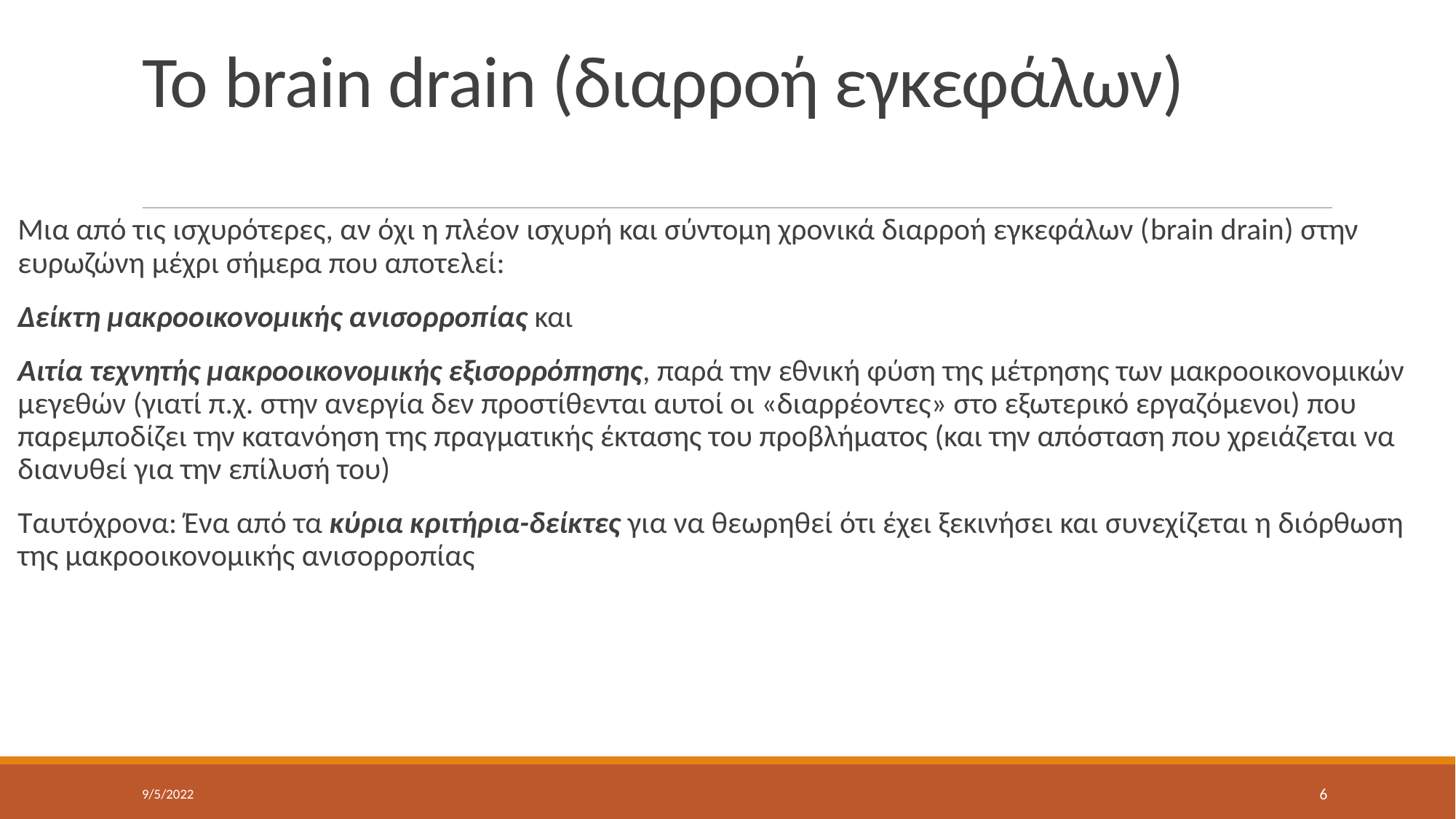

# Το brain drain (διαρροή εγκεφάλων)
Μια από τις ισχυρότερες, αν όχι η πλέον ισχυρή και σύντομη χρονικά διαρροή εγκεφάλων (brain drain) στην ευρωζώνη μέχρι σήμερα που αποτελεί:
Δείκτη μακροοικονομικής ανισορροπίας και
Αιτία τεχνητής μακροοικονομικής εξισορρόπησης, παρά την εθνική φύση της μέτρησης των μακροοικονομικών μεγεθών (γιατί π.χ. στην ανεργία δεν προστίθενται αυτοί οι «διαρρέοντες» στο εξωτερικό εργαζόμενοι) που παρεμποδίζει την κατανόηση της πραγματικής έκτασης του προβλήματος (και την απόσταση που χρειάζεται να διανυθεί για την επίλυσή του)
Ταυτόχρονα: Ένα από τα κύρια κριτήρια-δείκτες για να θεωρηθεί ότι έχει ξεκινήσει και συνεχίζεται η διόρθωση της μακροοικονομικής ανισορροπίας

9/5/2022
6